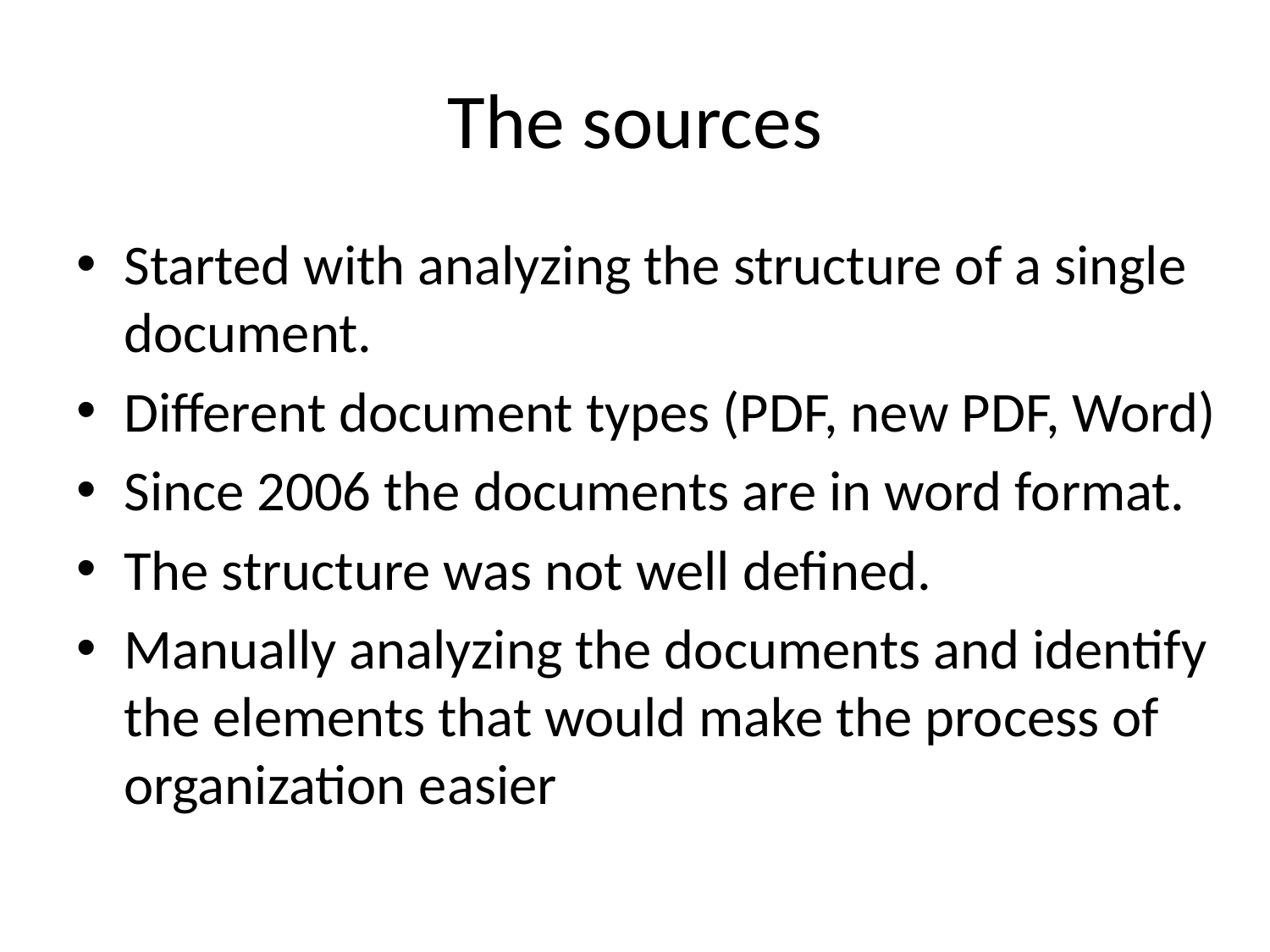

# The sources
Started with analyzing the structure of a single document.
Different document types (PDF, new PDF, Word)
Since 2006 the documents are in word format.
The structure was not well defined.
Manually analyzing the documents and identify the elements that would make the process of organization easier